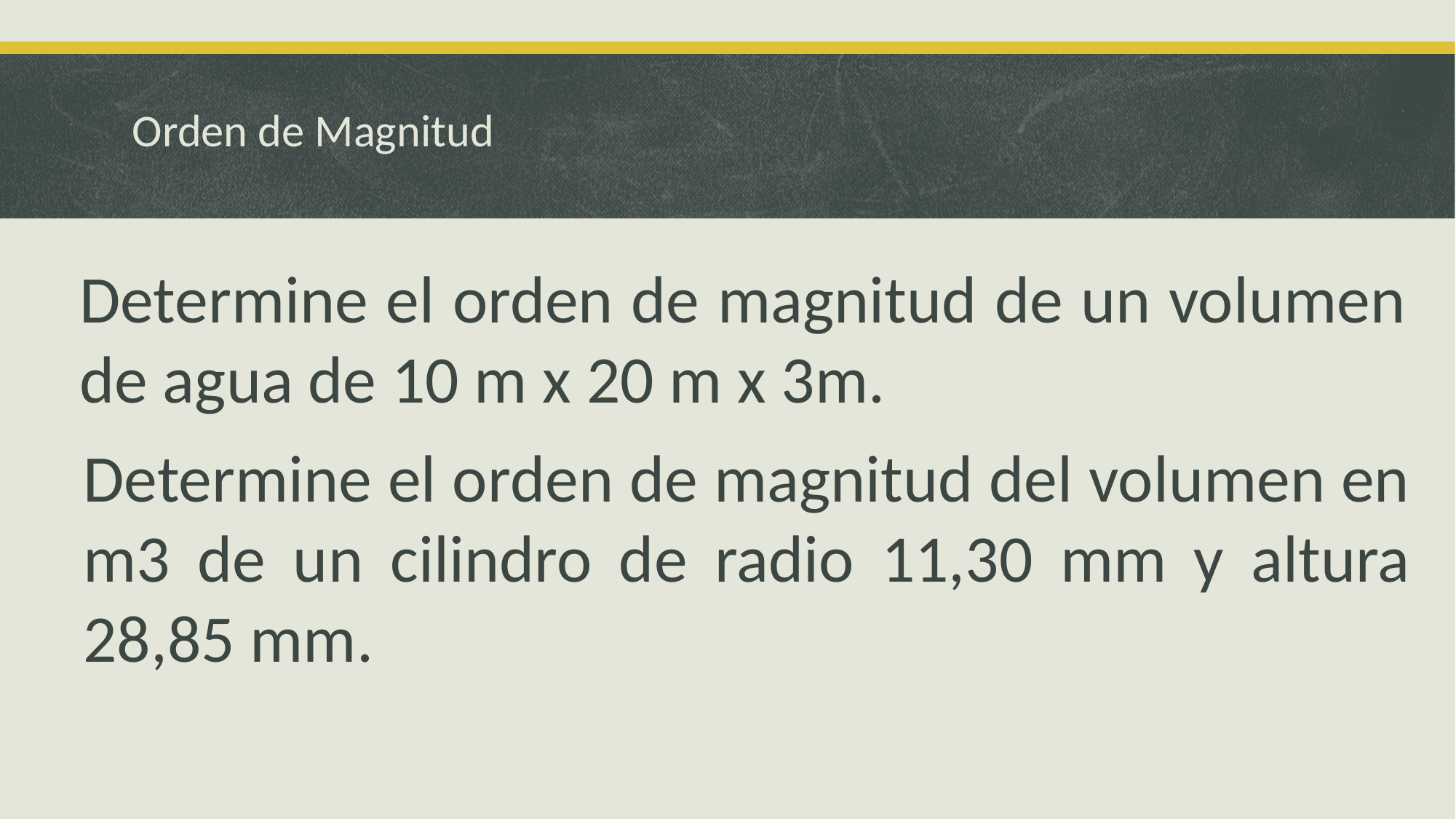

# Orden de Magnitud
Determine el orden de magnitud de un volumen de agua de 10 m x 20 m x 3m.
Determine el orden de magnitud del volumen en m3 de un cilindro de radio 11,30 mm y altura 28,85 mm.